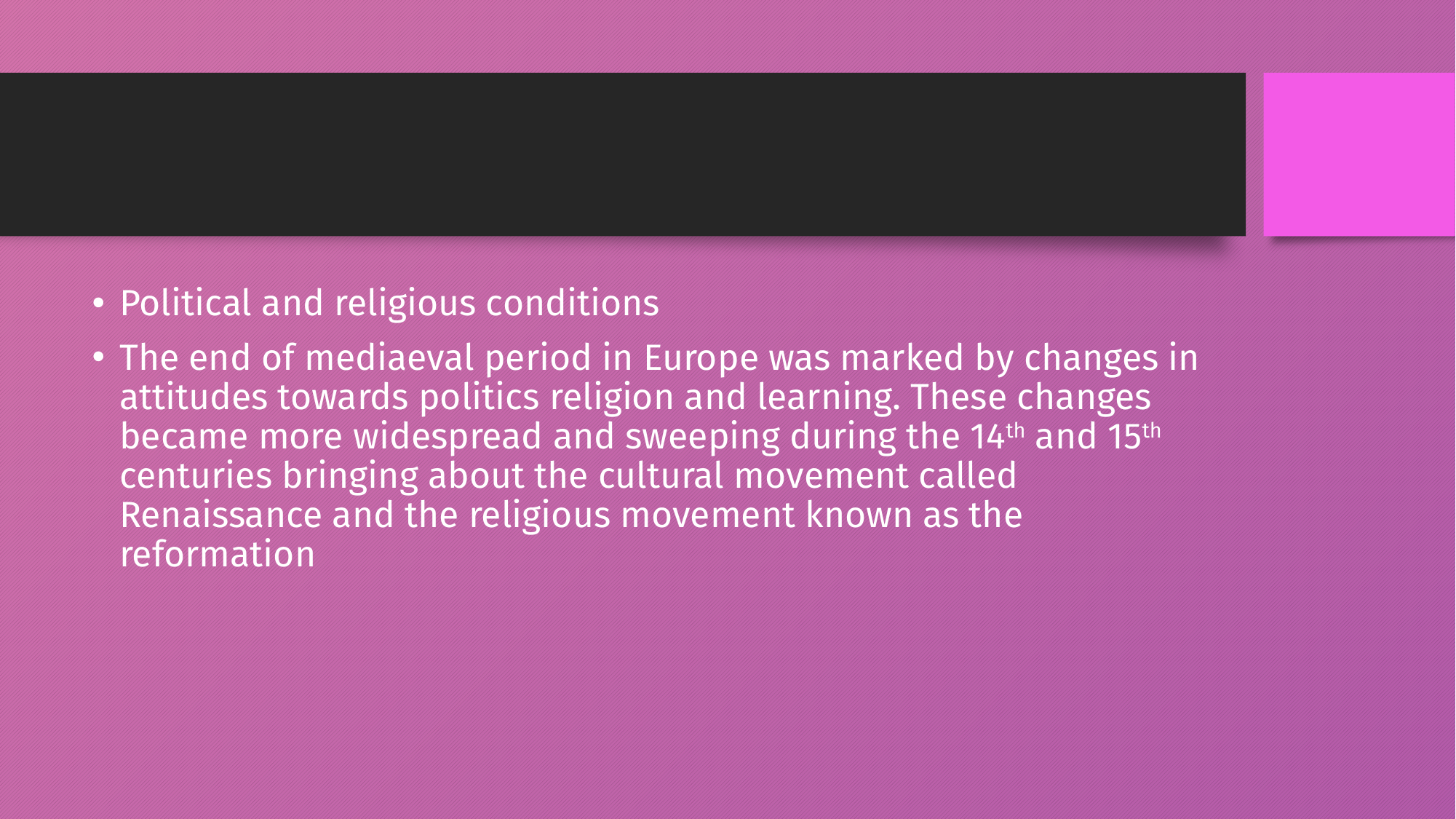

Political and religious conditions
The end of mediaeval period in Europe was marked by changes in attitudes towards politics religion and learning. These changes became more widespread and sweeping during the 14th and 15th centuries bringing about the cultural movement called Renaissance and the religious movement known as the reformation